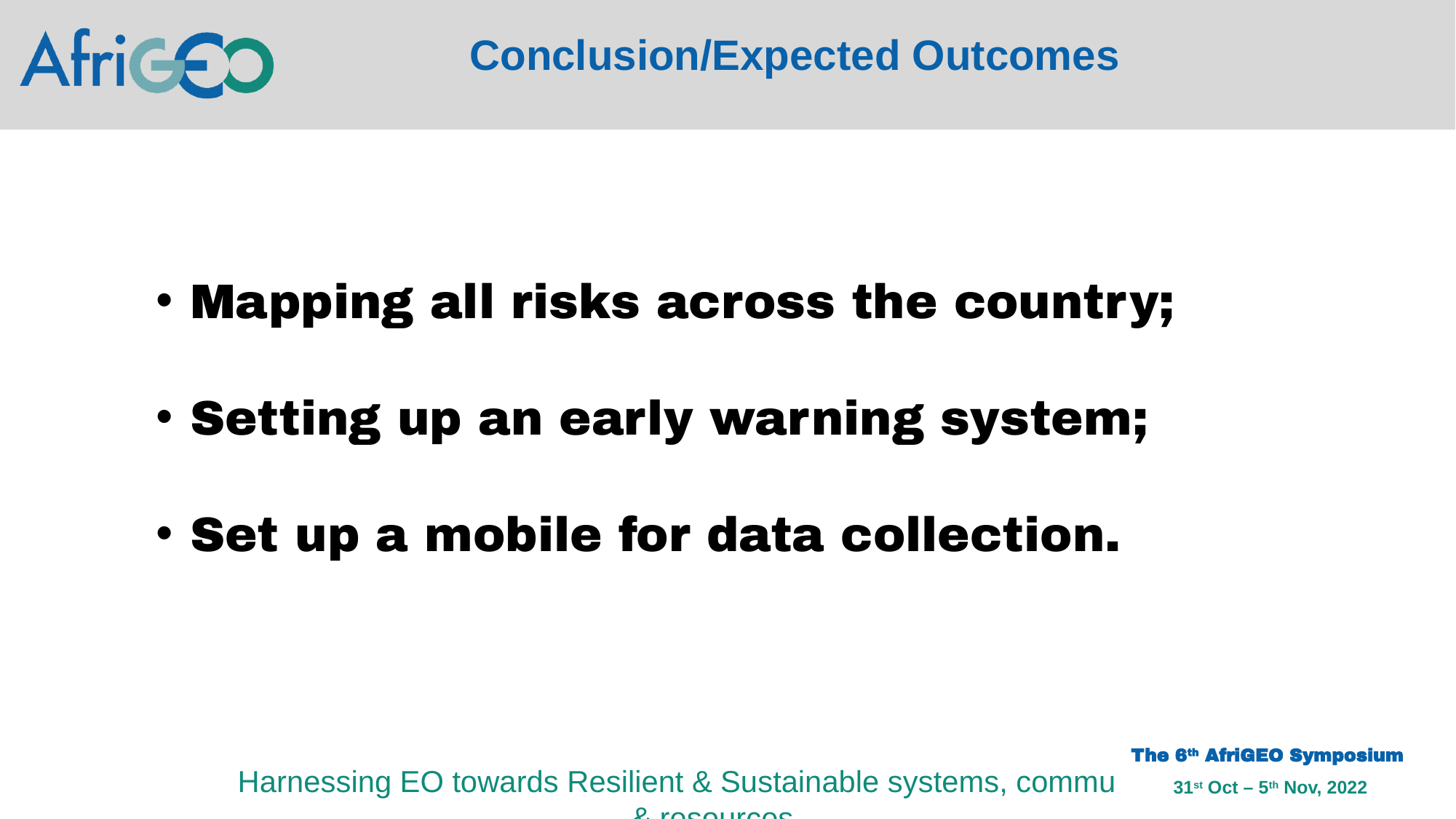

Conclusion/Expected Outcomes
Mapping all risks across the country;

Setting up an early warning system;

Set up a mobile for data collection.